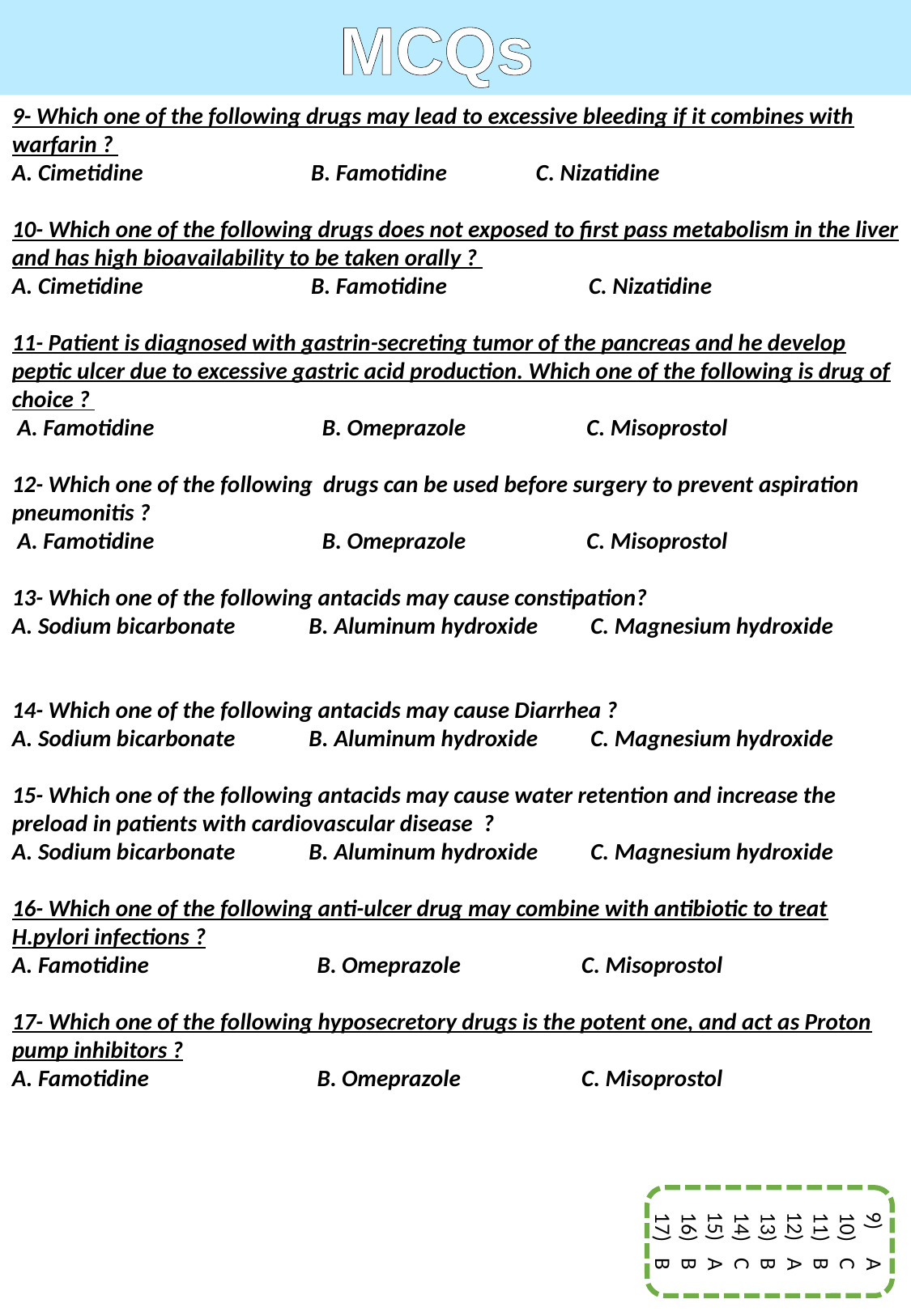

MCQs
9- Which one of the following drugs may lead to excessive bleeding if it combines with warfarin ?
A. Cimetidine                                B. Famotidine                 C. Nizatidine

10- Which one of the following drugs does not exposed to first pass metabolism in the liver and has high bioavailability to be taken orally ?
A. Cimetidine                                B. Famotidine                           C. Nizatidine

11- Patient is diagnosed with gastrin-secreting tumor of the pancreas and he develop peptic ulcer due to excessive gastric acid production. Which one of the following is drug of choice ?
 A. Famotidine                                B. Omeprazole                       C. Misoprostol

12- Which one of the following  drugs can be used before surgery to prevent aspiration pneumonitis ?
 A. Famotidine                                B. Omeprazole                       C. Misoprostol

13- Which one of the following antacids may cause constipation?
A. Sodium bicarbonate              B. Aluminum hydroxide          C. Magnesium hydroxide

14- Which one of the following antacids may cause Diarrhea ?
A. Sodium bicarbonate              B. Aluminum hydroxide          C. Magnesium hydroxide

15- Which one of the following antacids may cause water retention and increase the preload in patients with cardiovascular disease  ?
A. Sodium bicarbonate              B. Aluminum hydroxide          C. Magnesium hydroxide

16- Which one of the following anti-ulcer drug may combine with antibiotic to treat H.pylori infections ?
A. Famotidine                                B. Omeprazole                       C. Misoprostol

17- Which one of the following hyposecretory drugs is the potent one, and act as Proton pump inhibitors ?
A. Famotidine                                B. Omeprazole                       C. Misoprostol

A
C
B
A
B
C
A
B
B